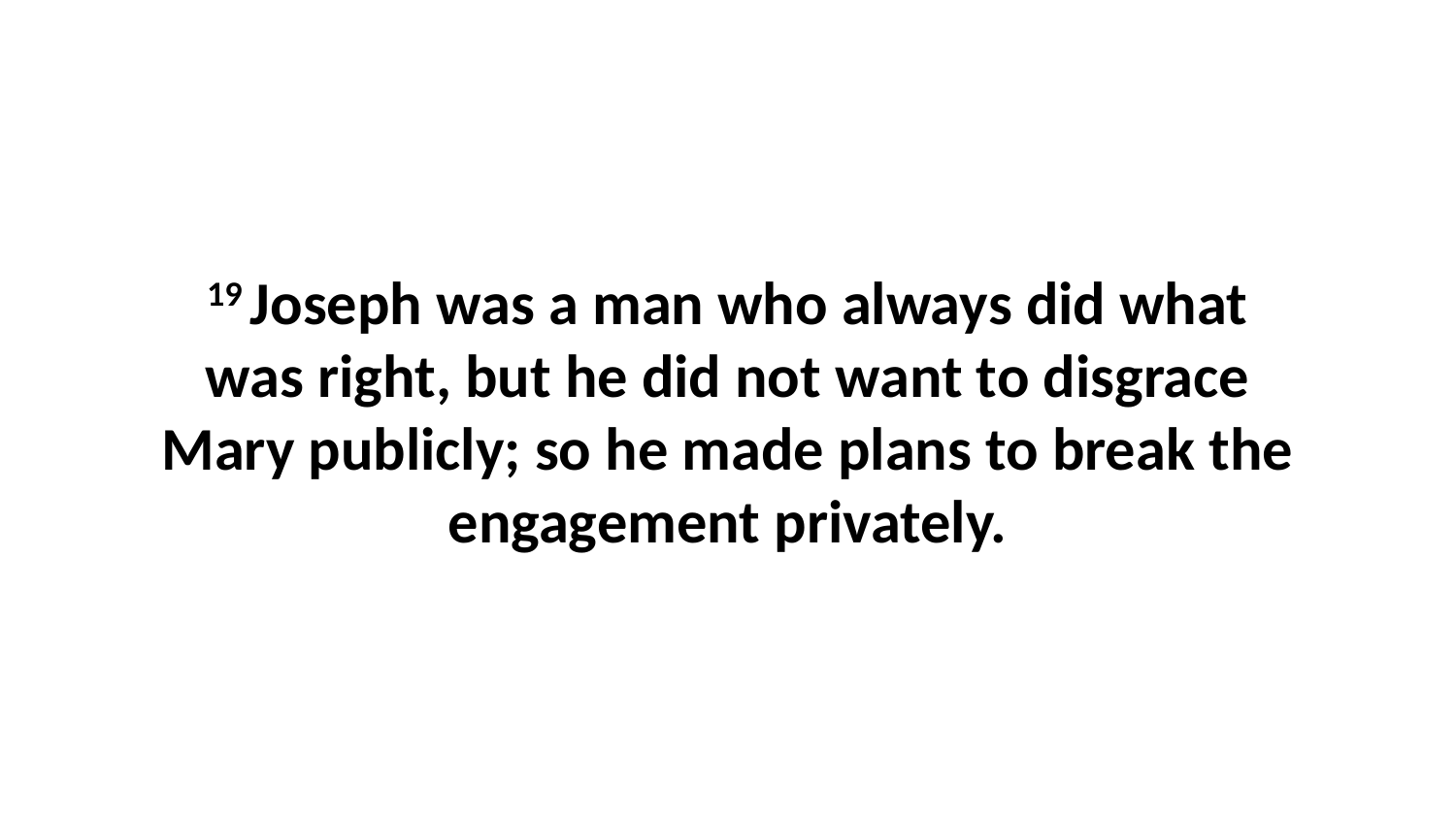

19 Joseph was a man who always did what was right, but he did not want to disgrace Mary publicly; so he made plans to break the engagement privately.